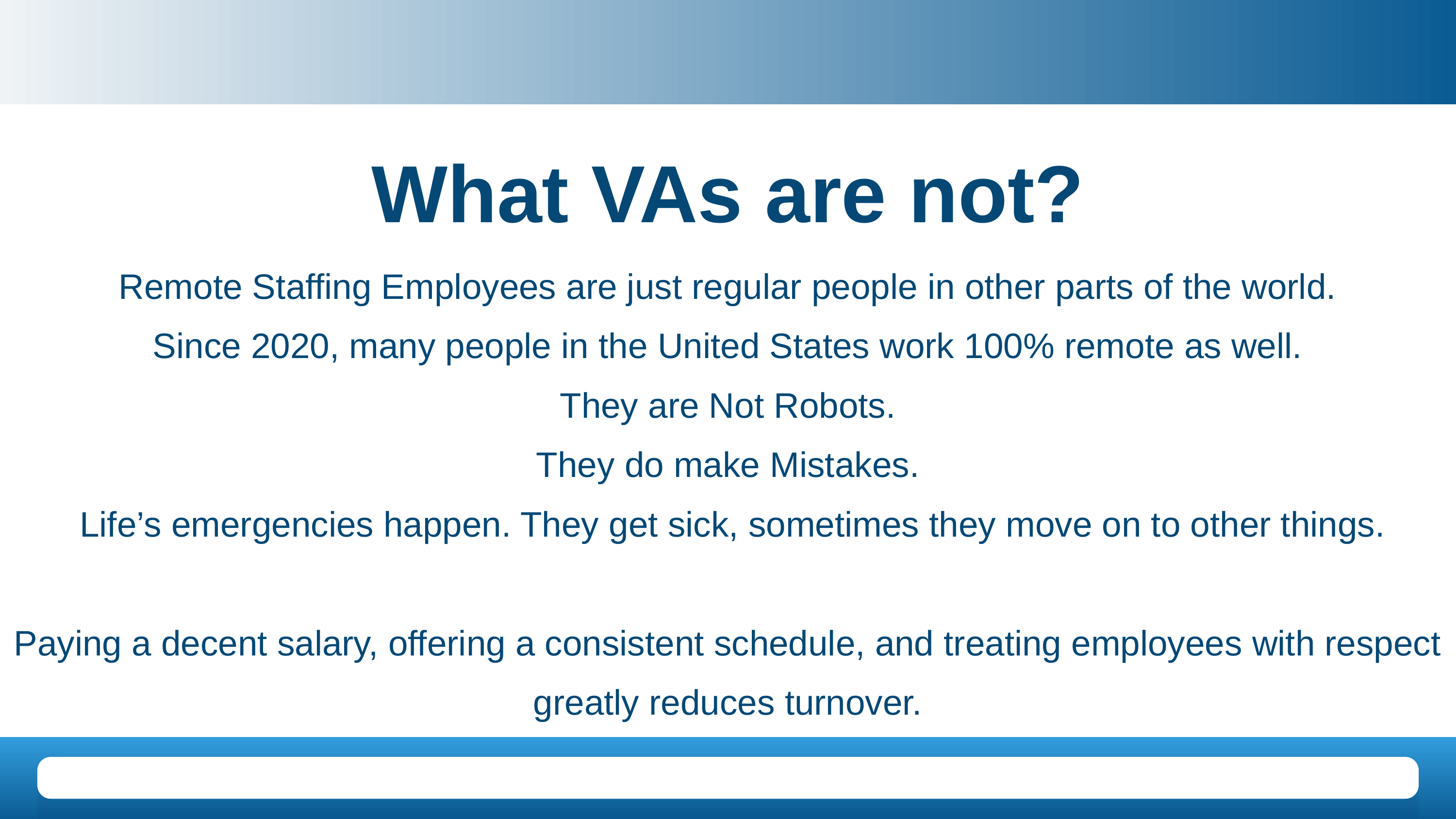

What VAs are not?
Remote Staffing Employees are just regular people in other parts of the world.
Since 2020, many people in the United States work 100% remote as well.
They are Not Robots.
They do make Mistakes.
 Life’s emergencies happen. They get sick, sometimes they move on to other things.

Paying a decent salary, offering a consistent schedule, and treating employees with respect greatly reduces turnover.